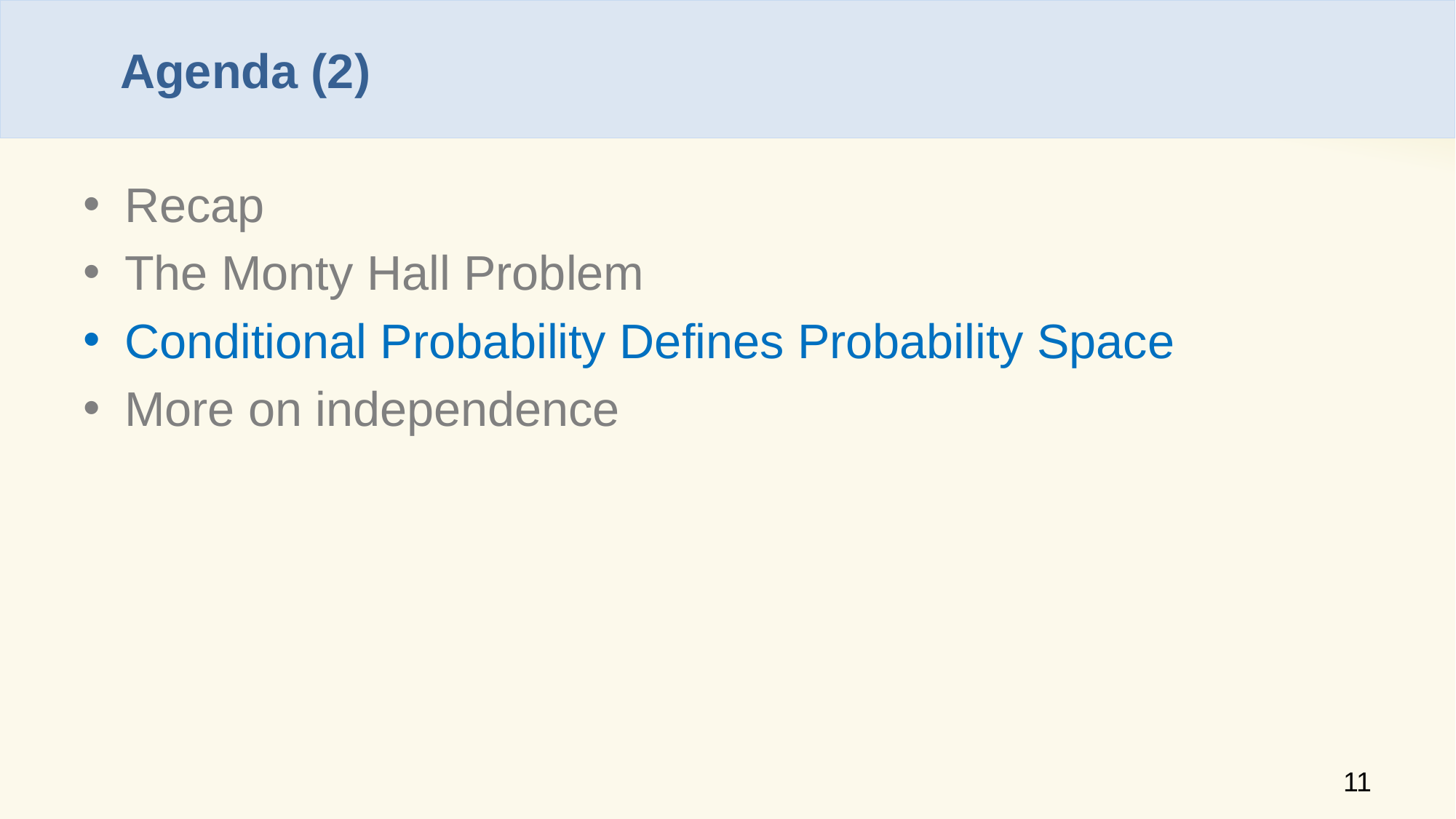

# Agenda (2)
Recap
The Monty Hall Problem
Conditional Probability Defines Probability Space
More on independence

11